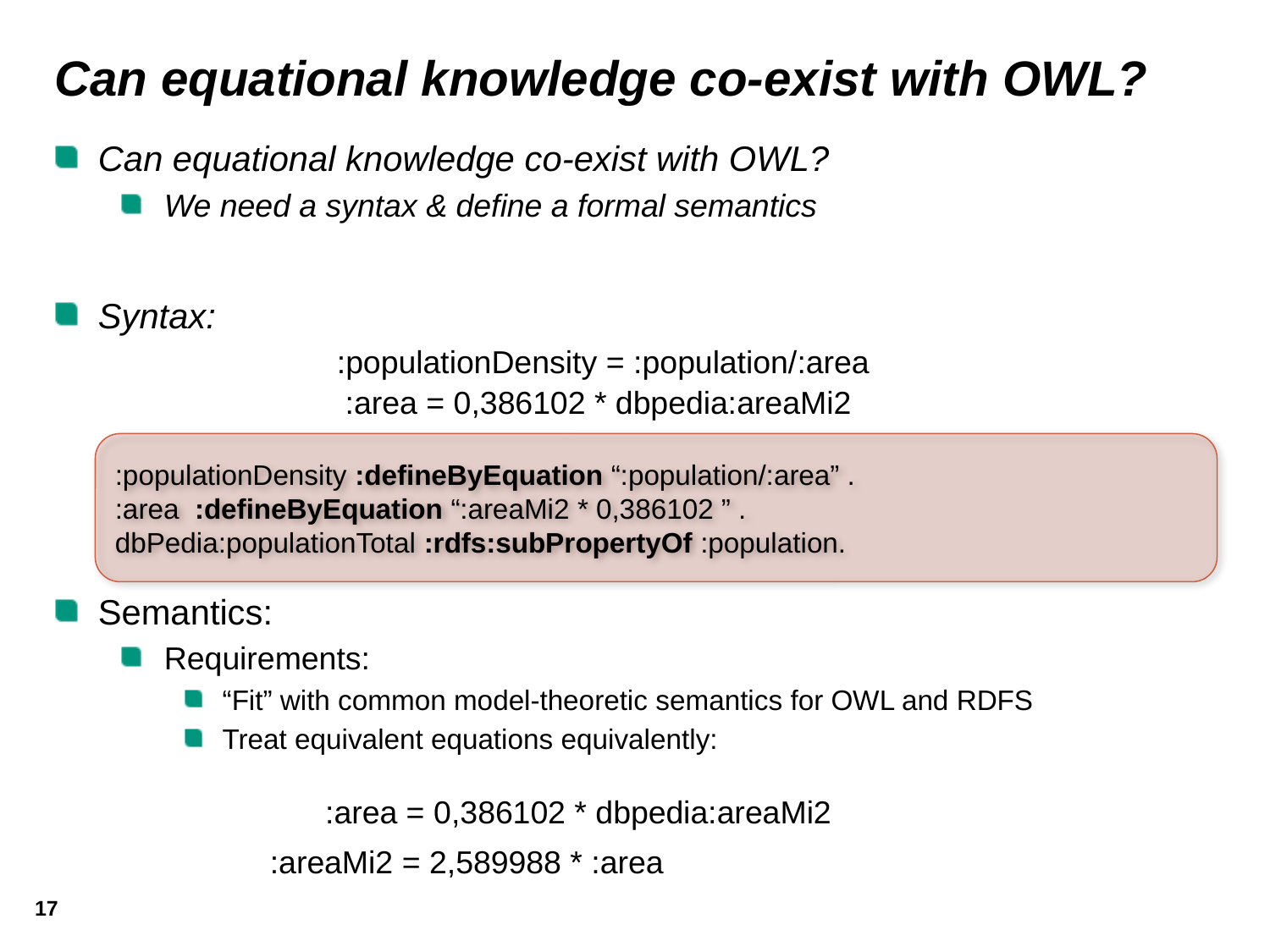

# Can equational knowledge co-exist with OWL?
Can equational knowledge co-exist with OWL?
We need a syntax & define a formal semantics

Syntax:

Semantics:
Requirements:
“Fit” with common model-theoretic semantics for OWL and RDFS
Treat equivalent equations equivalently:

:populationDensity = :population/:area
:area = 0,386102 * dbpedia:areaMi2
:populationDensity :defineByEquation “:population/:area” .
:area  :defineByEquation “:areaMi2 * 0,386102 ” .
dbPedia:populationTotal :rdfs:subPropertyOf :population.
:area = 0,386102 * dbpedia:areaMi2
:areaMi2 = 2,589988 * :area